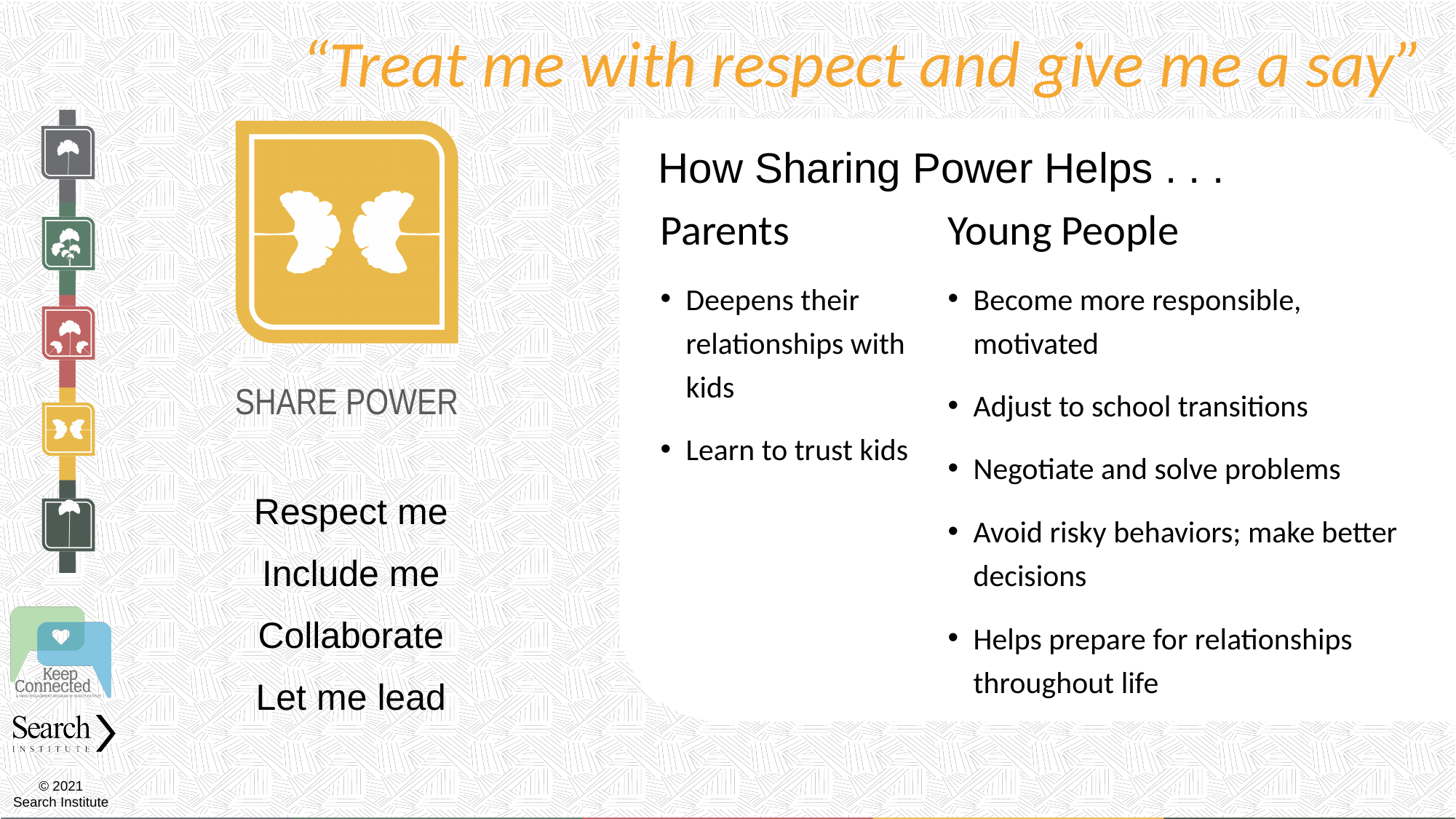

# “Treat me with respect and give me a say”
How Sharing Power Helps . . .
Parents
Deepens their relationships with kids
Learn to trust kids
Young People
Become more responsible, motivated
Adjust to school transitions
Negotiate and solve problems
Avoid risky behaviors; make better decisions
Helps prepare for relationships throughout life
Respect me
Include me
Collaborate
Let me lead